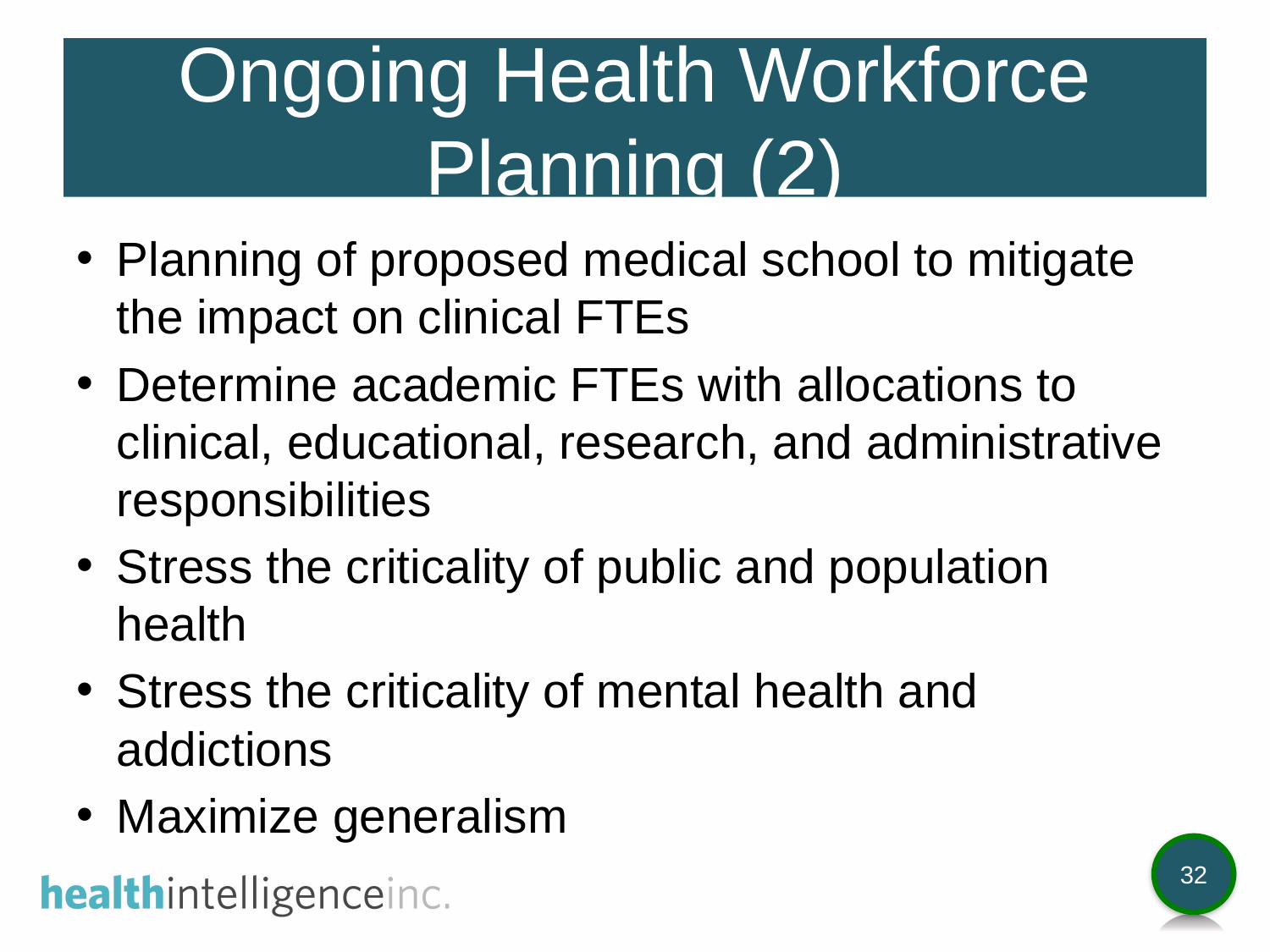

# Ongoing Health Workforce Planning (2)
Planning of proposed medical school to mitigate the impact on clinical FTEs
Determine academic FTEs with allocations to clinical, educational, research, and administrative responsibilities
Stress the criticality of public and population health
Stress the criticality of mental health and addictions
Maximize generalism

32